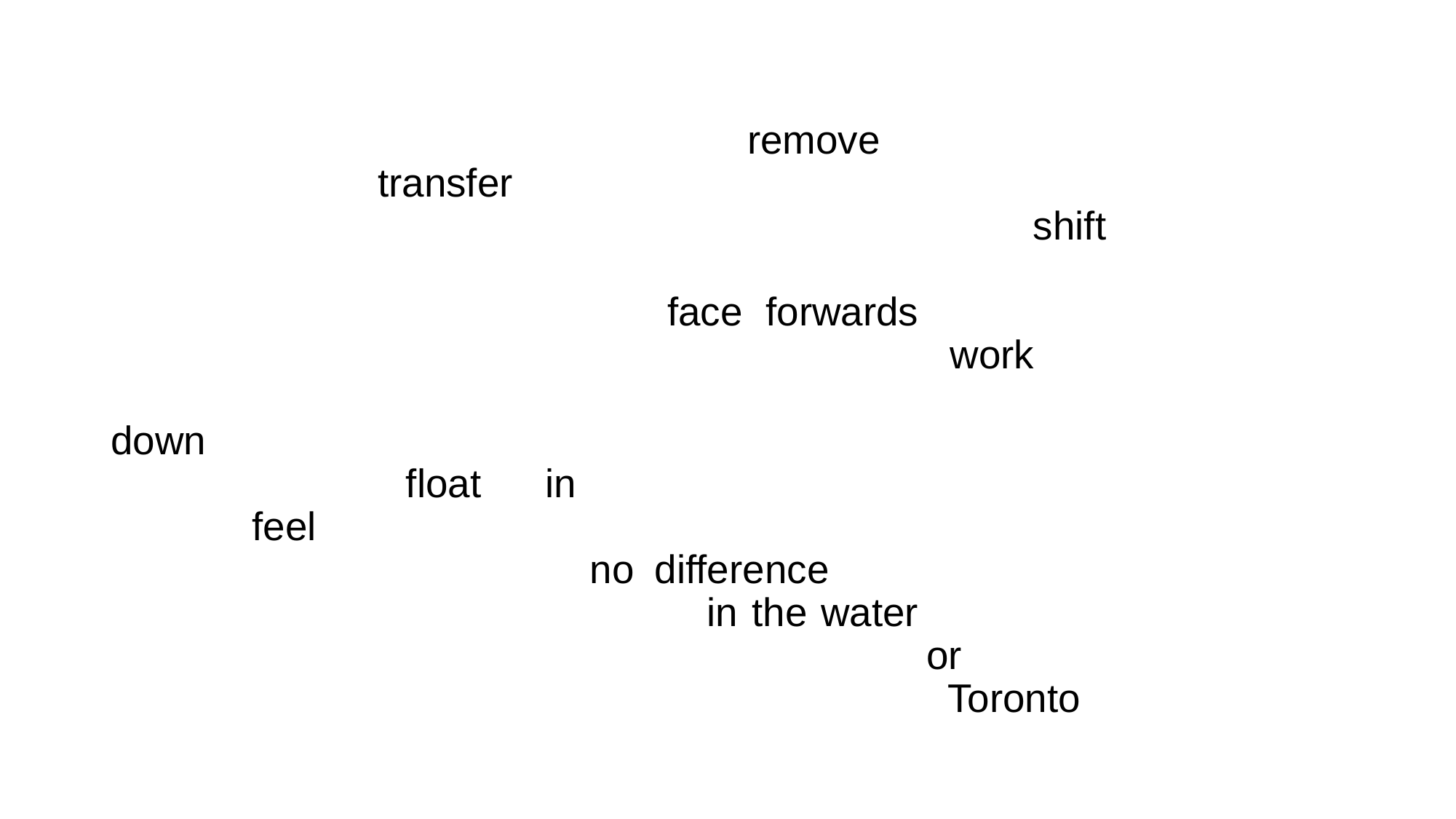

The pole transported to Toronto. To remove this huge totem pole from the Nass, and transfer it to a museum thousands of miles away was not an easy job. Taking it down to the ground and shifting it into the water taxed the ingenuity  of  a  railway  engineer  and  his  crew  of  Indians.   It leaned sharply, face forwards, and had it fallen, its carvings would have been damaged.  But  the  work was successfully carried out and after a few days the pole with two others was towed down Portland Canal, on its way south along the coast to Prince Rupert.  As  it floated in the water, several men could walk on it without feeling a tremor under their feet; it was so large that a  few  hundred  pounds  made no difference.  When  it reached Prince Rupert, it had to be cut, as it lay in the water, into three sections, for the longest  railway cars are  50  feet.  Nor  were all difficulties overcome after the three sections had reached Toronto.